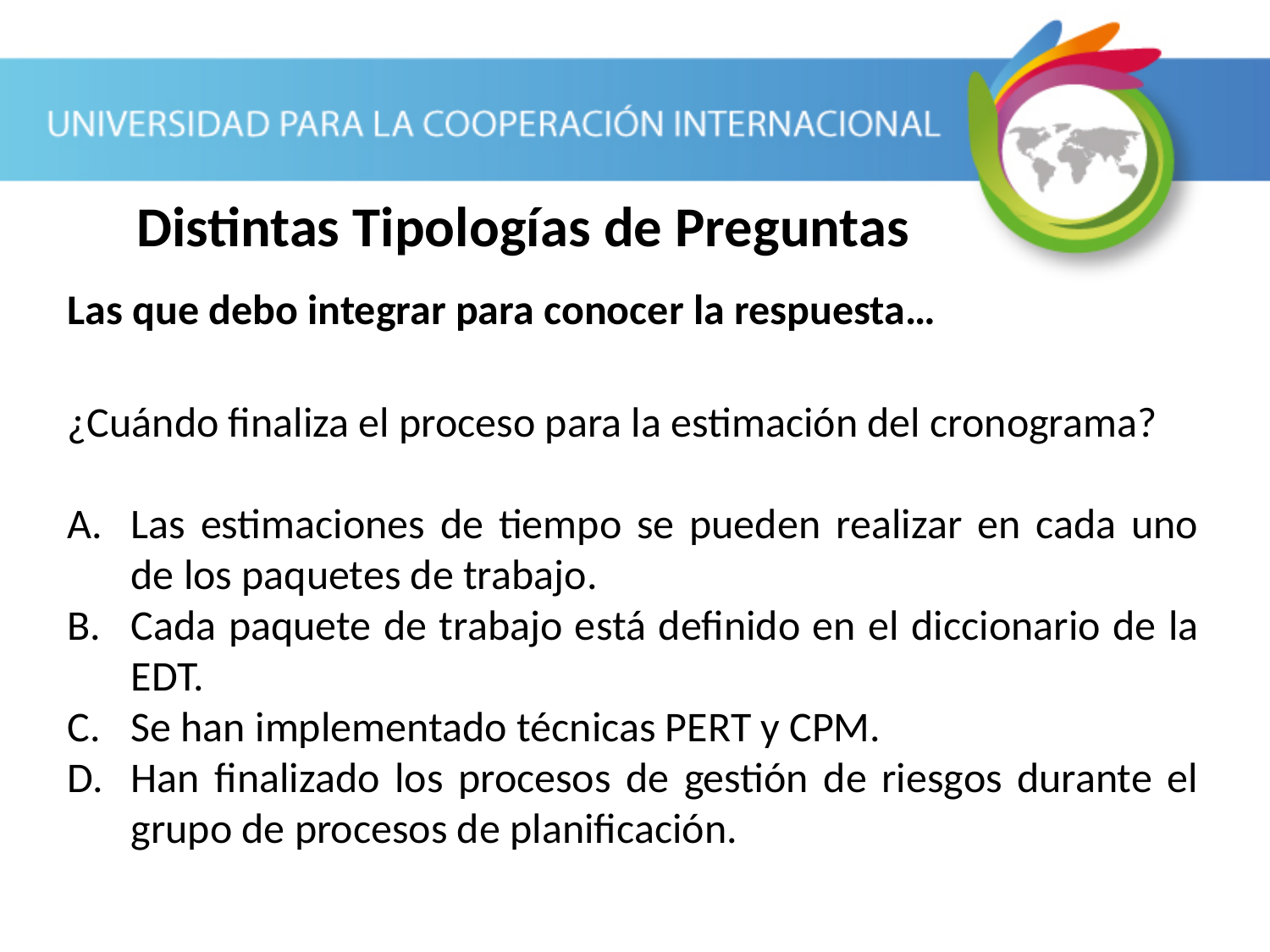

# Distintas Tipologías de Preguntas
Las que debo integrar para conocer la respuesta…
¿Cuándo finaliza el proceso para la estimación del cronograma?

Las estimaciones de tiempo se pueden realizar en cada uno de los paquetes de trabajo.
Cada paquete de trabajo está definido en el diccionario de la EDT.
Se han implementado técnicas PERT y CPM.
Han finalizado los procesos de gestión de riesgos durante el grupo de procesos de planificación.